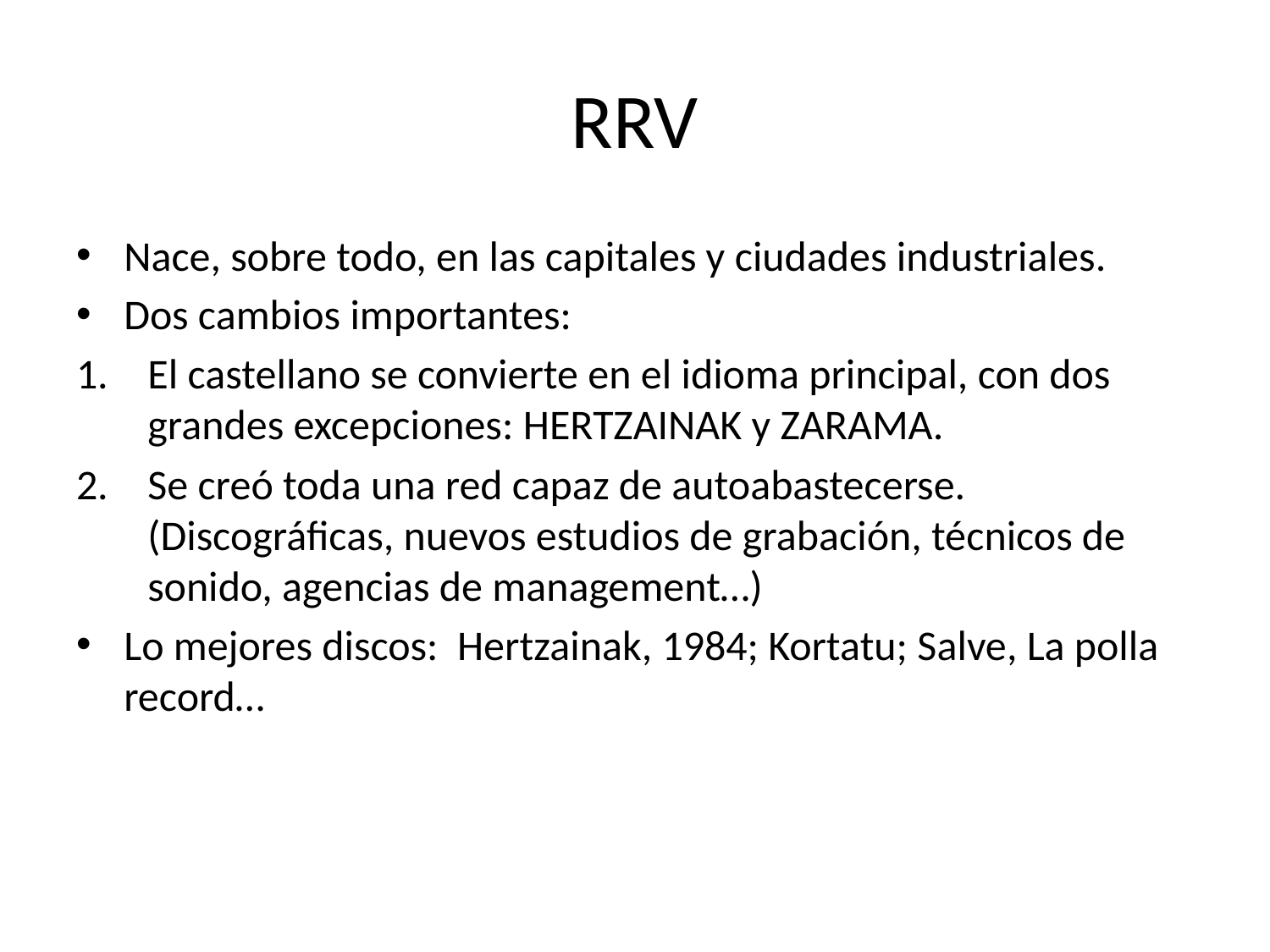

# RRV
Nace, sobre todo, en las capitales y ciudades industriales.
Dos cambios importantes:
El castellano se convierte en el idioma principal, con dos grandes excepciones: HERTZAINAK y ZARAMA.
Se creó toda una red capaz de autoabastecerse. (Discográficas, nuevos estudios de grabación, técnicos de sonido, agencias de management…)
Lo mejores discos:  Hertzainak, 1984; Kortatu; Salve, La polla record…